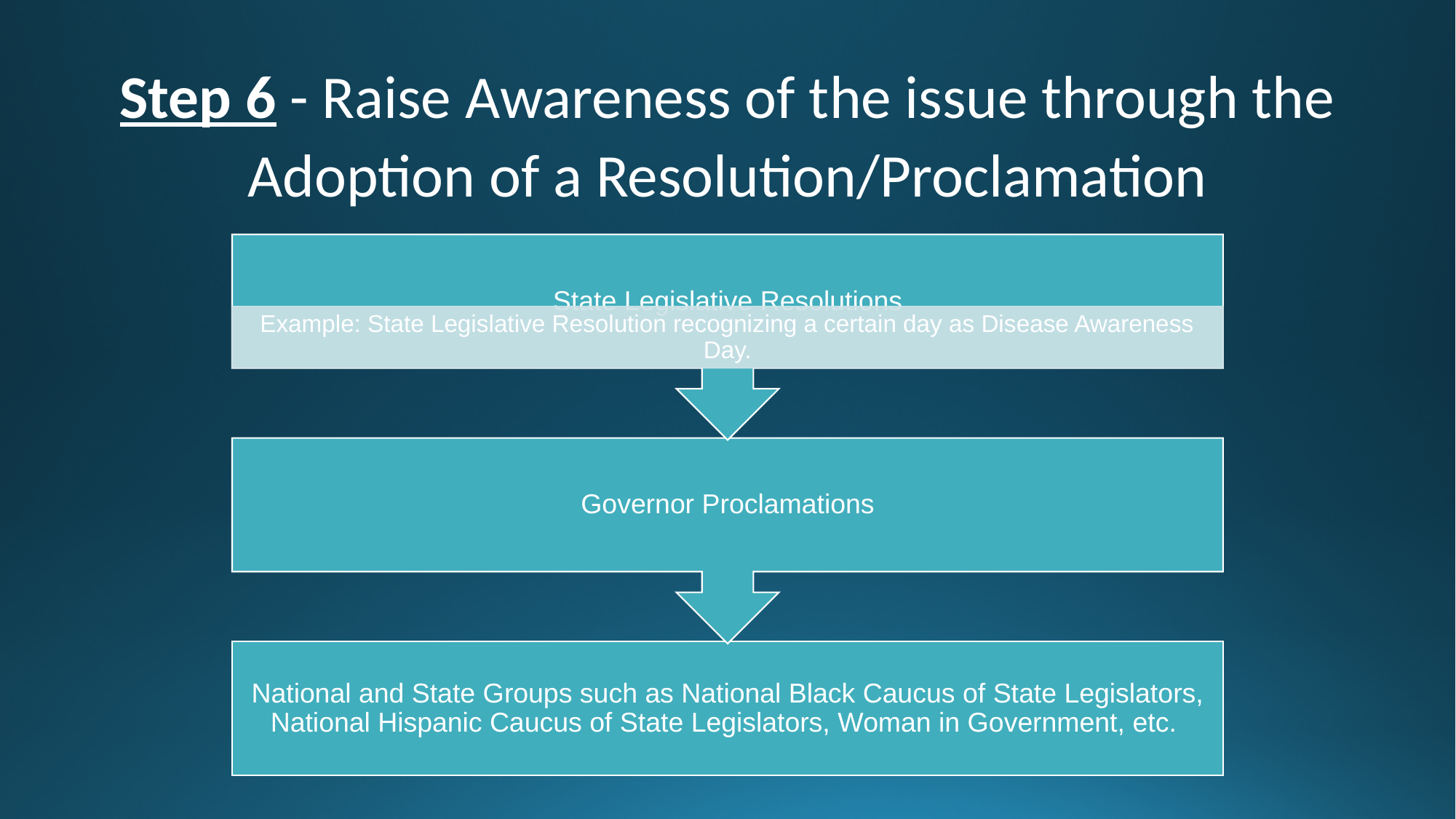

# Step 6 - Raise Awareness of the issue through the Adoption of a Resolution/Proclamation
National and State Groups such as National Black Caucus of State Legislators, National Hispanic Caucus of State Legislators, Woman in Government, etc.
Governor Proclamations
State Legislative Resolutions
Example: State Legislative Resolution recognizing a certain day as Disease Awareness Day.